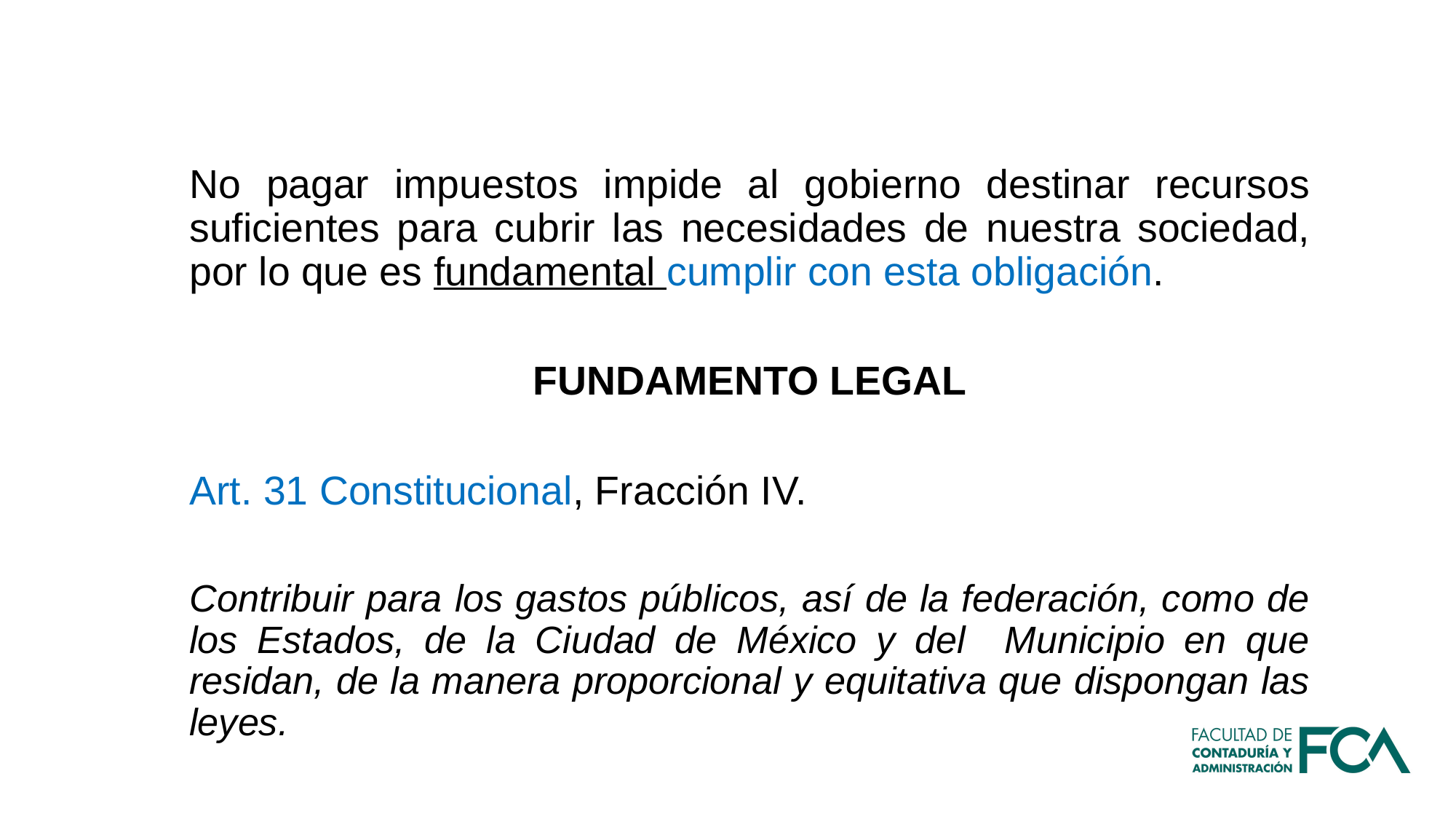

No pagar impuestos impide al gobierno destinar recursos suficientes para cubrir las necesidades de nuestra sociedad, por lo que es fundamental cumplir con esta obligación.

FUNDAMENTO LEGAL

Art. 31 Constitucional, Fracción IV.

Contribuir para los gastos públicos, así de la federación, como de los Estados, de la Ciudad de México y del  Municipio en que residan, de la manera proporcional y equitativa que dispongan las leyes.